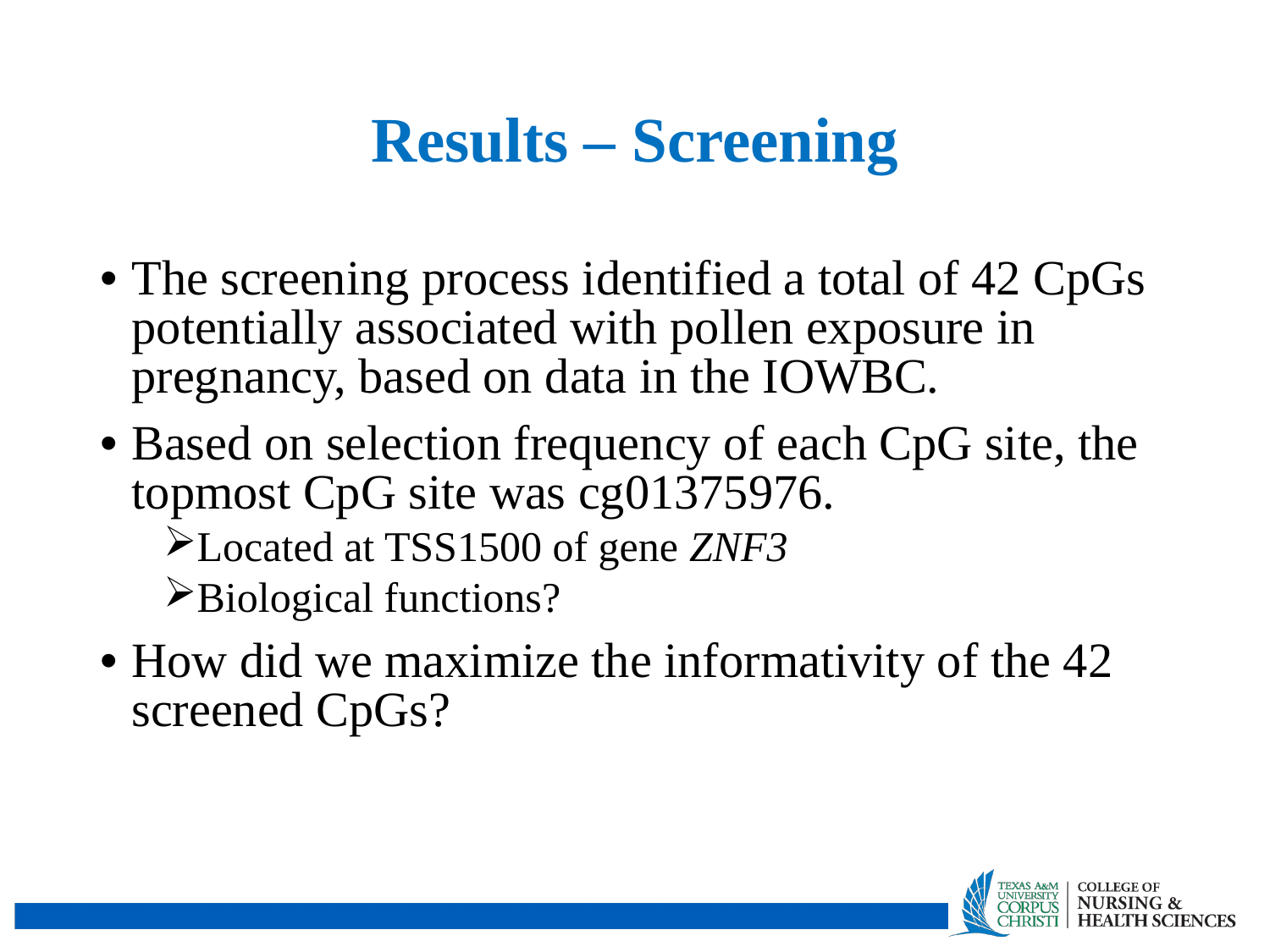

# Results – Screening
The screening process identified a total of 42 CpGs potentially associated with pollen exposure in pregnancy, based on data in the IOWBC.
Based on selection frequency of each CpG site, the topmost CpG site was cg01375976.
Located at TSS1500 of gene ZNF3
Biological functions?
How did we maximize the informativity of the 42 screened CpGs?